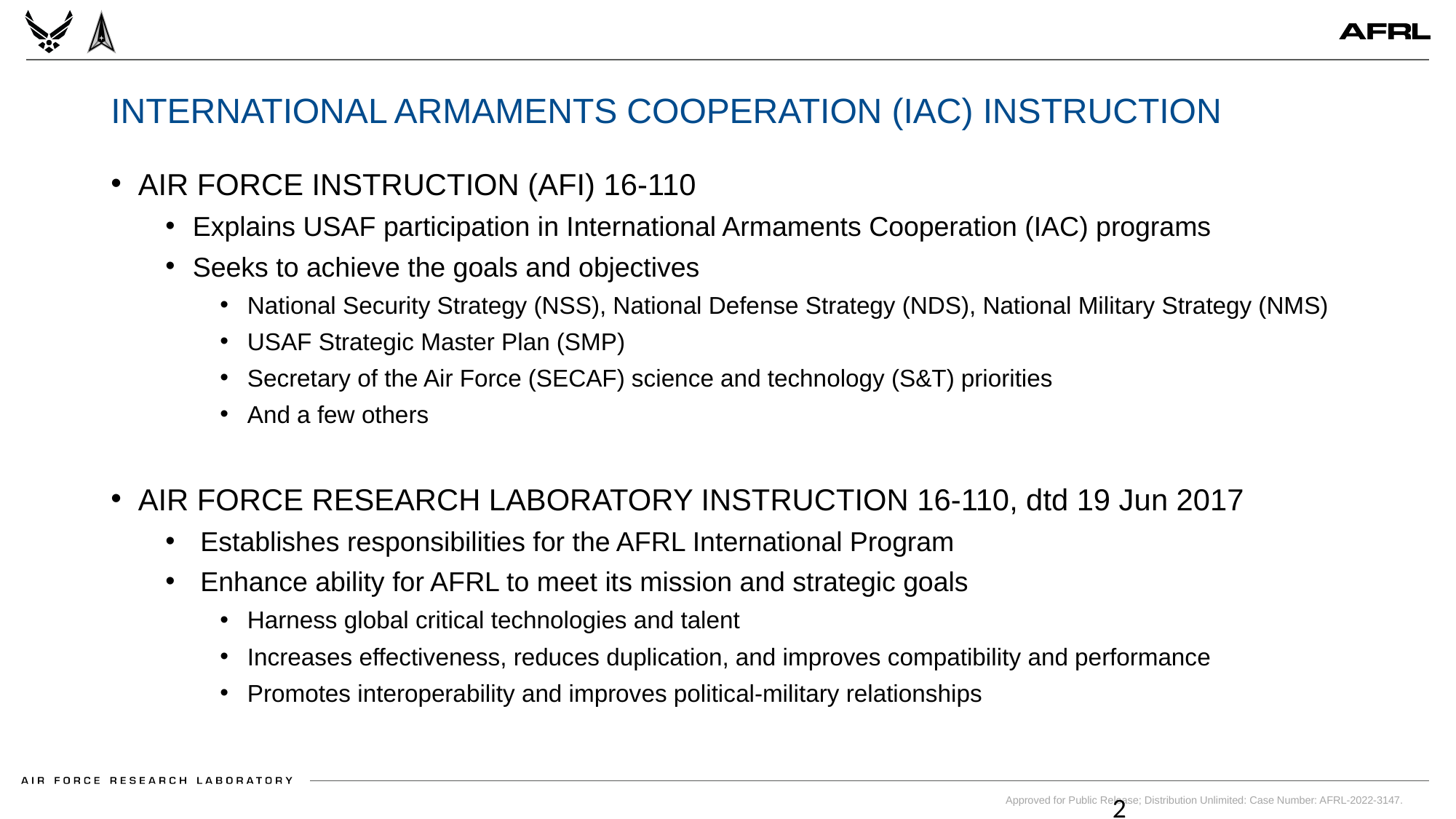

# INTERNATIONAL ARMAMENTS COOPERATION (IAC) INSTRUCTION
AIR FORCE INSTRUCTION (AFI) 16-110
Explains USAF participation in International Armaments Cooperation (IAC) programs
Seeks to achieve the goals and objectives
National Security Strategy (NSS), National Defense Strategy (NDS), National Military Strategy (NMS)
USAF Strategic Master Plan (SMP)
Secretary of the Air Force (SECAF) science and technology (S&T) priorities
And a few others

AIR FORCE RESEARCH LABORATORY INSTRUCTION 16-110, dtd 19 Jun 2017
 Establishes responsibilities for the AFRL International Program
 Enhance ability for AFRL to meet its mission and strategic goals
Harness global critical technologies and talent
Increases effectiveness, reduces duplication, and improves compatibility and performance
Promotes interoperability and improves political-military relationships

2